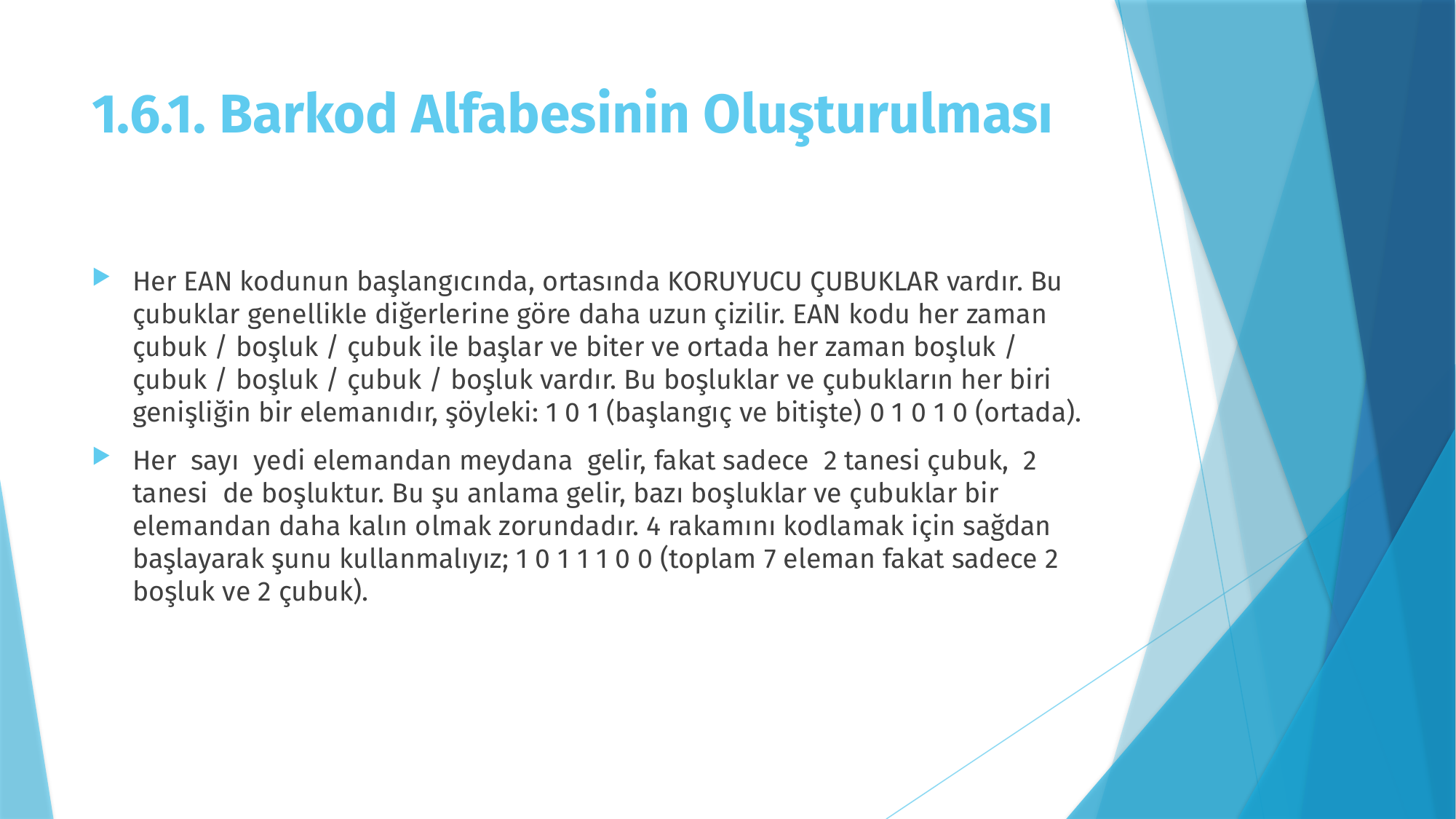

# 1.6.1. Barkod Alfabesinin Oluşturulması
Her EAN kodunun başlangıcında, ortasında KORUYUCU ÇUBUKLAR vardır. Bu çubuklar genellikle diğerlerine göre daha uzun çizilir. EAN kodu her zaman çubuk / boşluk / çubuk ile başlar ve biter ve ortada her zaman boşluk / çubuk / boşluk / çubuk / boşluk vardır. Bu boşluklar ve çubukların her biri genişliğin bir elemanıdır, şöyleki: 1 0 1 (başlangıç ve bitişte) 0 1 0 1 0 (ortada).
Her  sayı  yedi elemandan meydana  gelir, fakat sadece  2 tanesi çubuk,  2 tanesi  de boşluktur. Bu şu anlama gelir, bazı boşluklar ve çubuklar bir elemandan daha kalın olmak zorundadır. 4 rakamını kodlamak için sağdan başlayarak şunu kullanmalıyız; 1 0 1 1 1 0 0 (toplam 7 eleman fakat sadece 2 boşluk ve 2 çubuk).